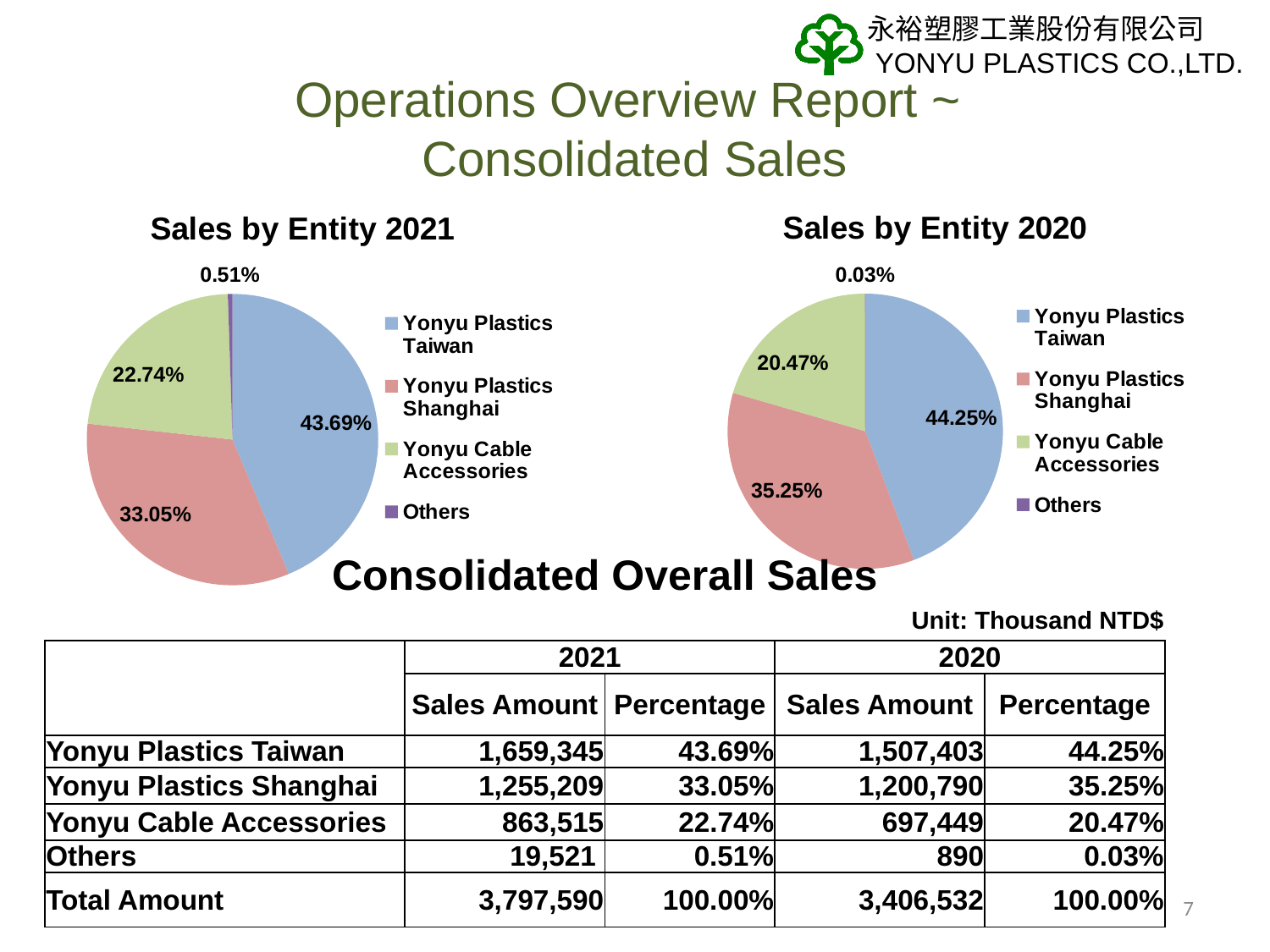

# Operations Overview Report ~ Consolidated Sales

### Chart: Sales by Entity 2021

| Category |  |  |  |
|---|---|---|---|
| Yonyu Plastics Taiwan | 1659345.0 | 0.4369 | None |
| Yonyu Plastics Shanghai | 1255209.0 | 0.3305 | None |
| Yonyu Cable Accessories | 863515.0 | 0.2274 | None |
| Others | 19521.0 | 0.0051 | None |

### Chart: Sales by Entity 2020

| Category |  |  |
|---|---|---|
| Yonyu Plastics Taiwan | 1507403.0 | 0.4425 |
| Yonyu Plastics Shanghai | 1200790.0 | 0.3525 |
| Yonyu Cable Accessories | 697449.0 | 0.2047 |
| Others | 890.0 | 0.0003 |
| Consolidated Overall Sales |  |  |  |  |  |
| --- | --- | --- | --- | --- | --- |
|  |  |  |  | Unit: Thousand NTD$ |  |
|  | 2021 |  |  | 2020 |  |
|  | Sales Amount | Percentage |  | Sales Amount | Percentage |
| Yonyu Plastics Taiwan | 1,659,345 | 43.69% |  | 1,507,403 | 44.25% |
| Yonyu Plastics Shanghai | 1,255,209 | 33.05% |  | 1,200,790 | 35.25% |
| Yonyu Cable Accessories | 863,515 | 22.74% |  | 697,449 | 20.47% |
| Others | 19,521 | 0.51% |  | 890 | 0.03% |
| Total Amount | 3,797,590 | 100.00% |  | 3,406,532 | 100.00% |
7